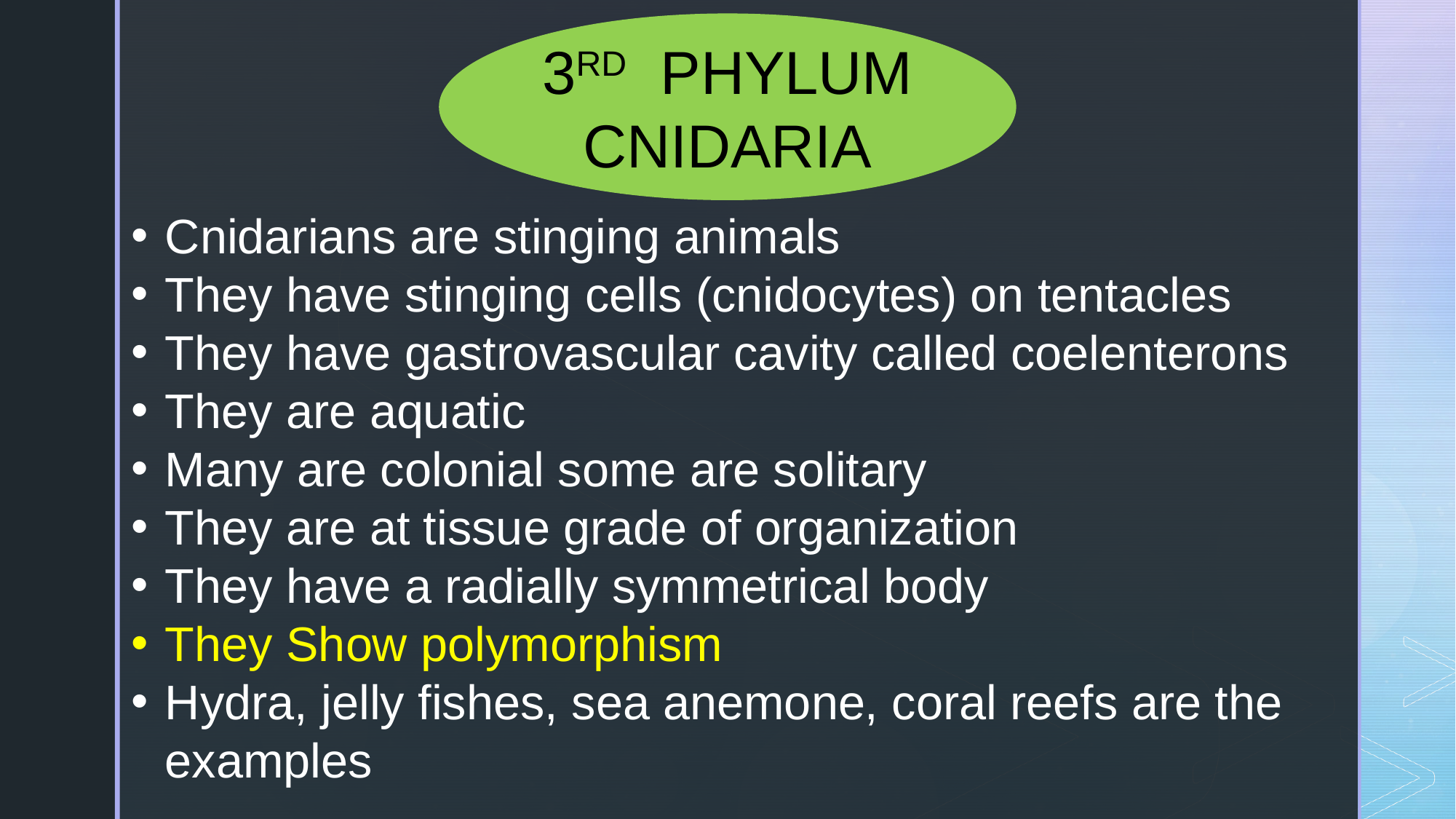

3rd  Phylum
cnidaria
Cnidarians are stinging animals
They have stinging cells (cnidocytes) on tentacles
They have gastrovascular cavity called coelenterons
They are aquatic
Many are colonial some are solitary
They are at tissue grade of organization
They have a radially symmetrical body
They Show polymorphism
Hydra, jelly fishes, sea anemone, coral reefs are the examples